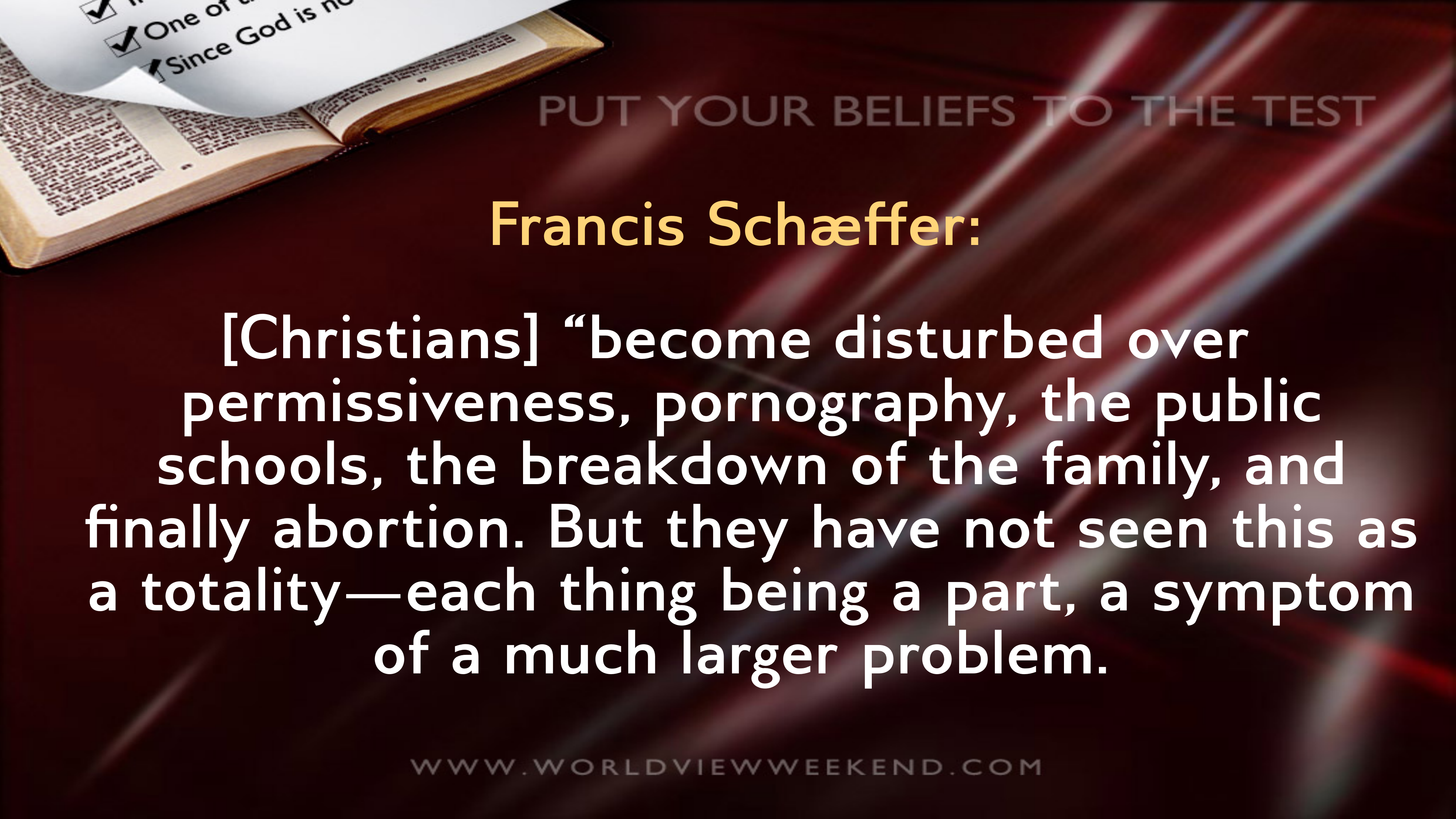

Francis Schaeffer:
[Christians] “become disturbed over permissiveness, pornography, the public schools, the breakdown of the family, and finally abortion. But they have not seen this as a totality—each thing being a part, a symptom of a much larger problem.